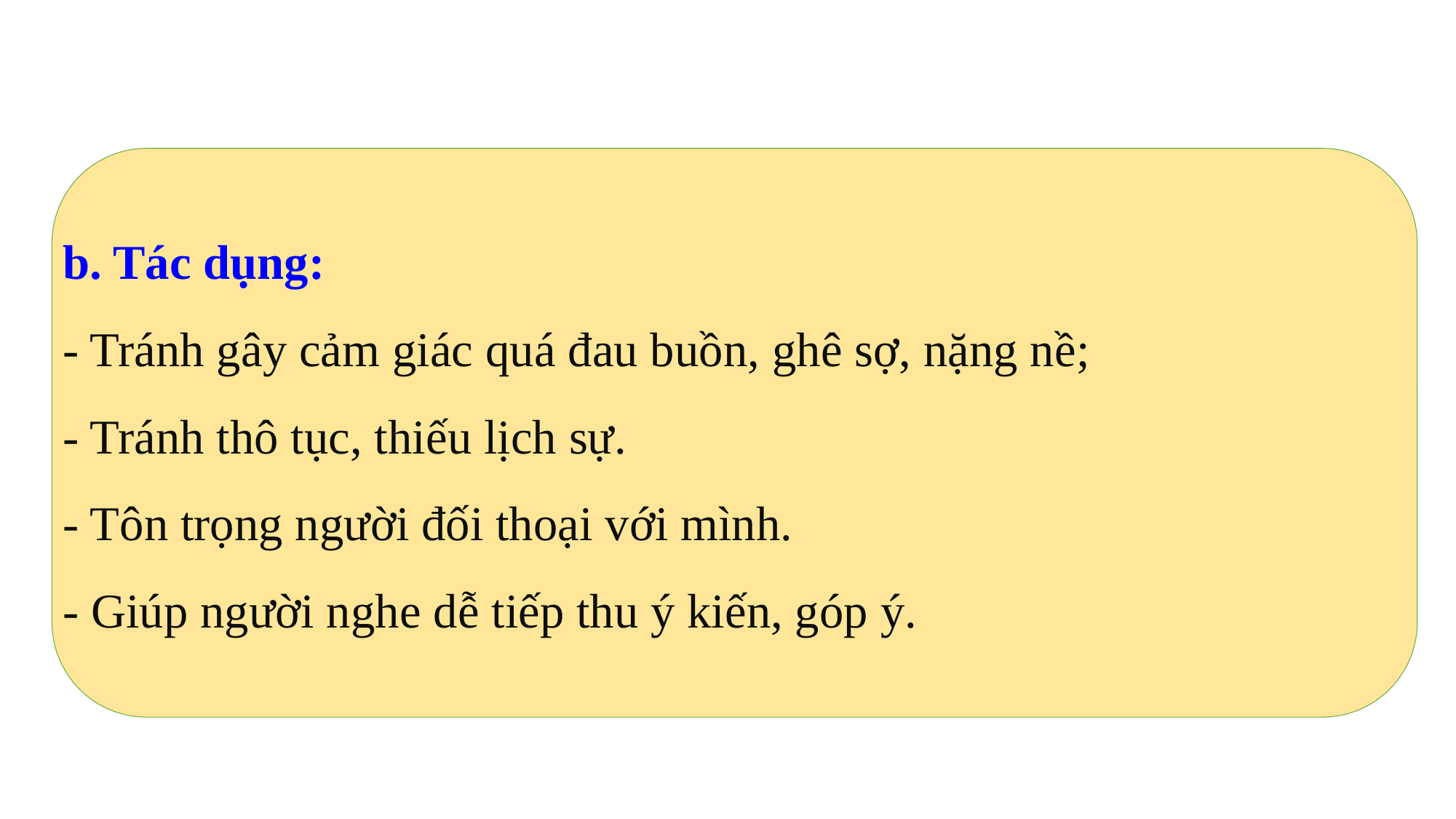

b. Tác dụng:
- Tránh gây cảm giác quá đau buồn, ghê sợ, nặng nề;
- Tránh thô tục, thiếu lịch sự.
- Tôn trọng người đối thoại với mình.
- Giúp người nghe dễ tiếp thu ý kiến, góp ý.